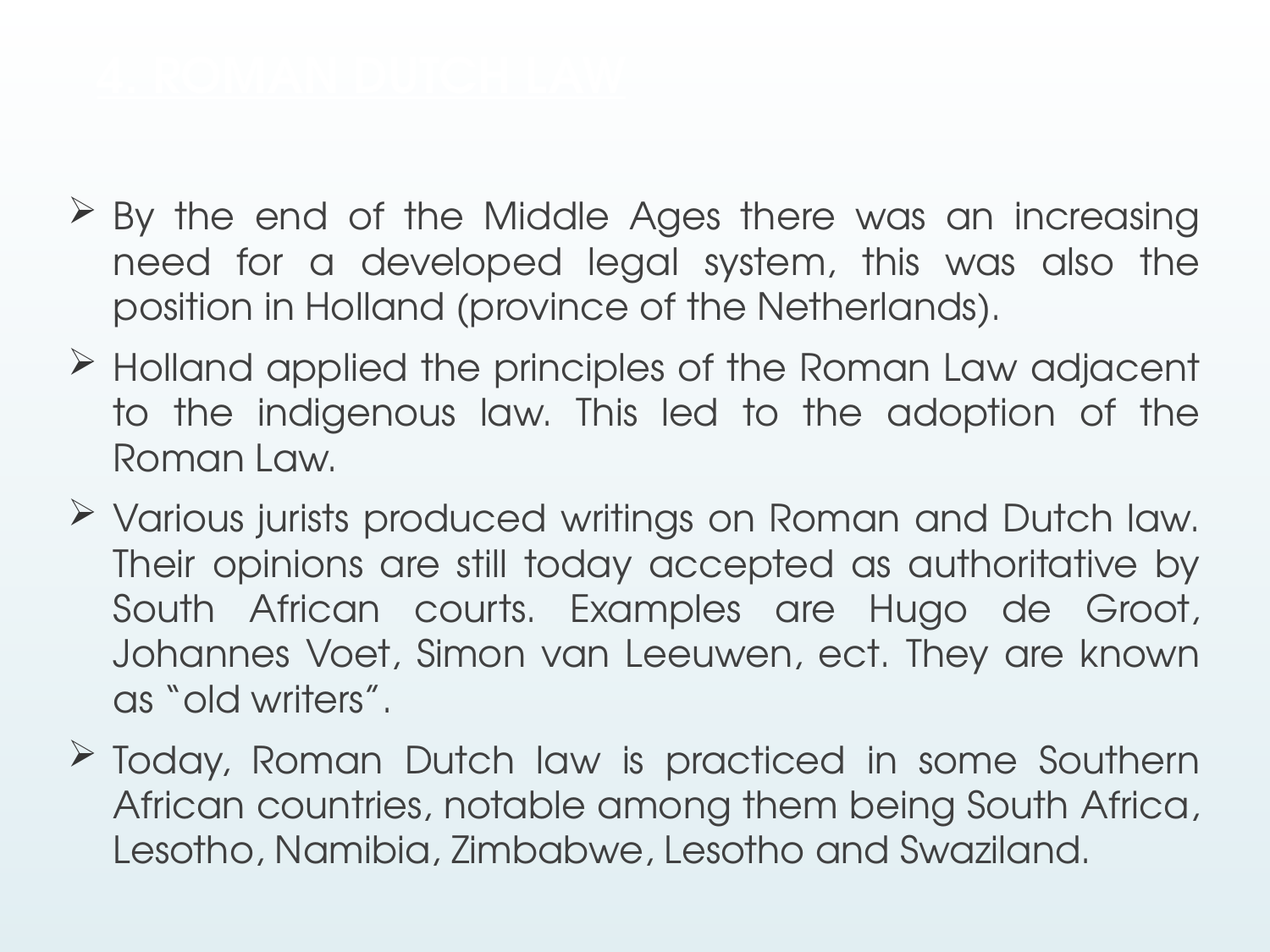

# 4. ROMAN DUTCH LAW
By the end of the Middle Ages there was an increasing need for a developed legal system, this was also the position in Holland (province of the Netherlands).
Holland applied the principles of the Roman Law adjacent to the indigenous law. This led to the adoption of the Roman Law.
Various jurists produced writings on Roman and Dutch law. Their opinions are still today accepted as authoritative by South African courts. Examples are Hugo de Groot, Johannes Voet, Simon van Leeuwen, ect. They are known as “old writers”.
Today, Roman Dutch law is practiced in some Southern African countries, notable among them being South Africa, Lesotho, Namibia, Zimbabwe, Lesotho and Swaziland.